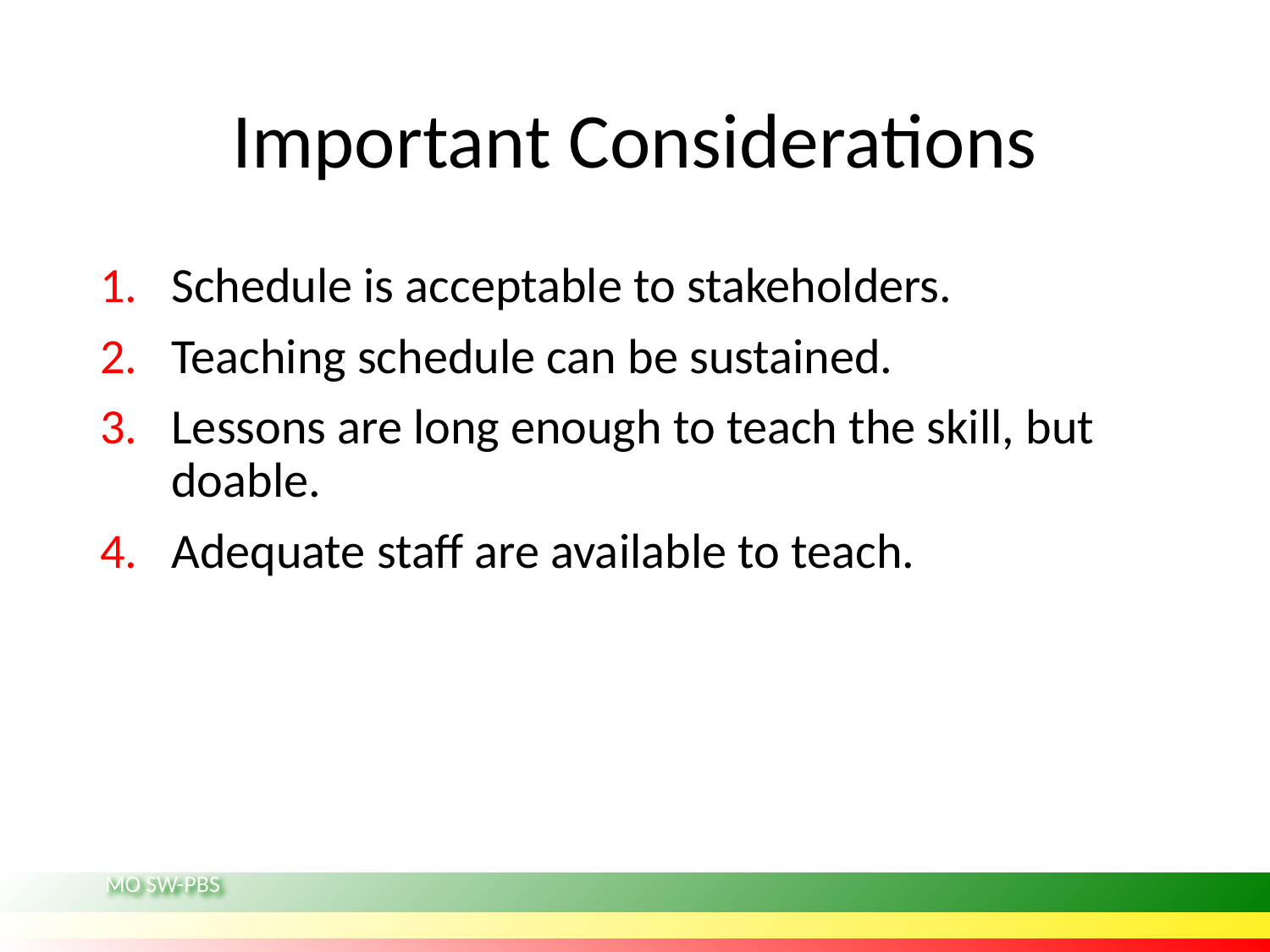

# Important Considerations
Schedule is acceptable to stakeholders.
Teaching schedule can be sustained.
Lessons are long enough to teach the skill, but doable.
Adequate staff are available to teach.